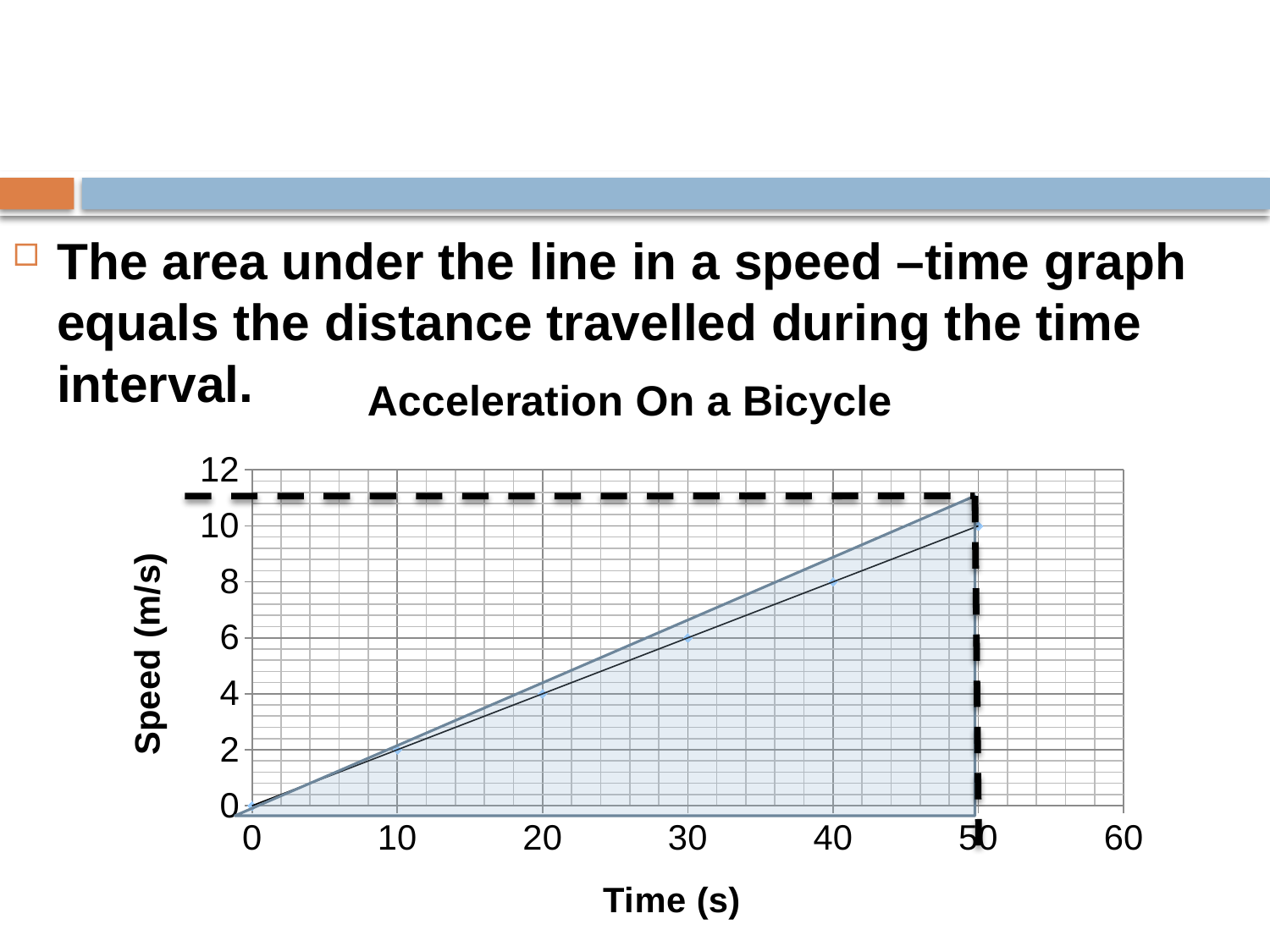

#
The area under the line in a speed –time graph equals the distance travelled during the time interval.

### Chart: Acceleration On a Bicycle

| Category | Speed (m/s) |
|---|---|